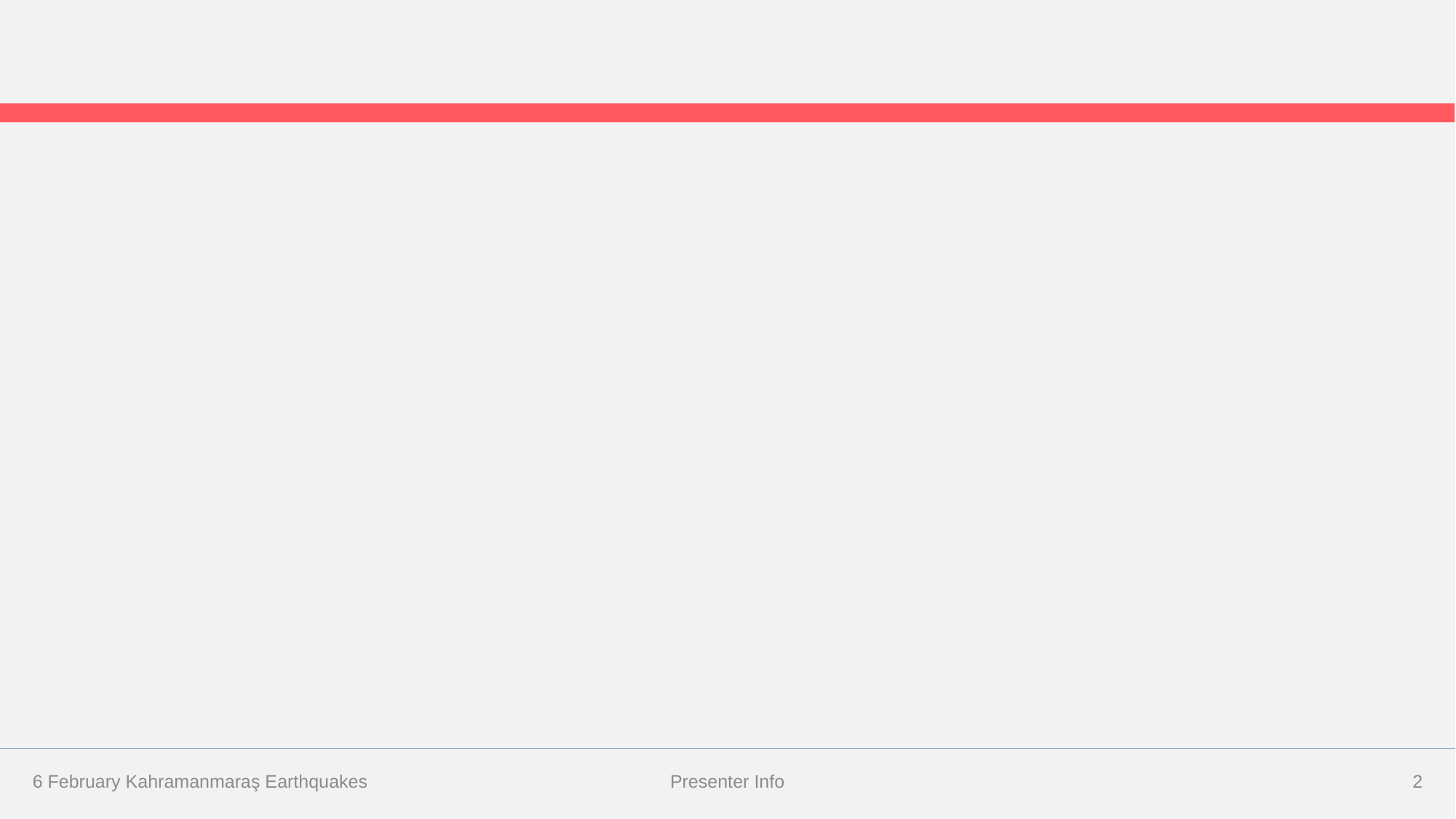

#

6 February Kahramanmaraş Earthquakes
Presenter Info
2